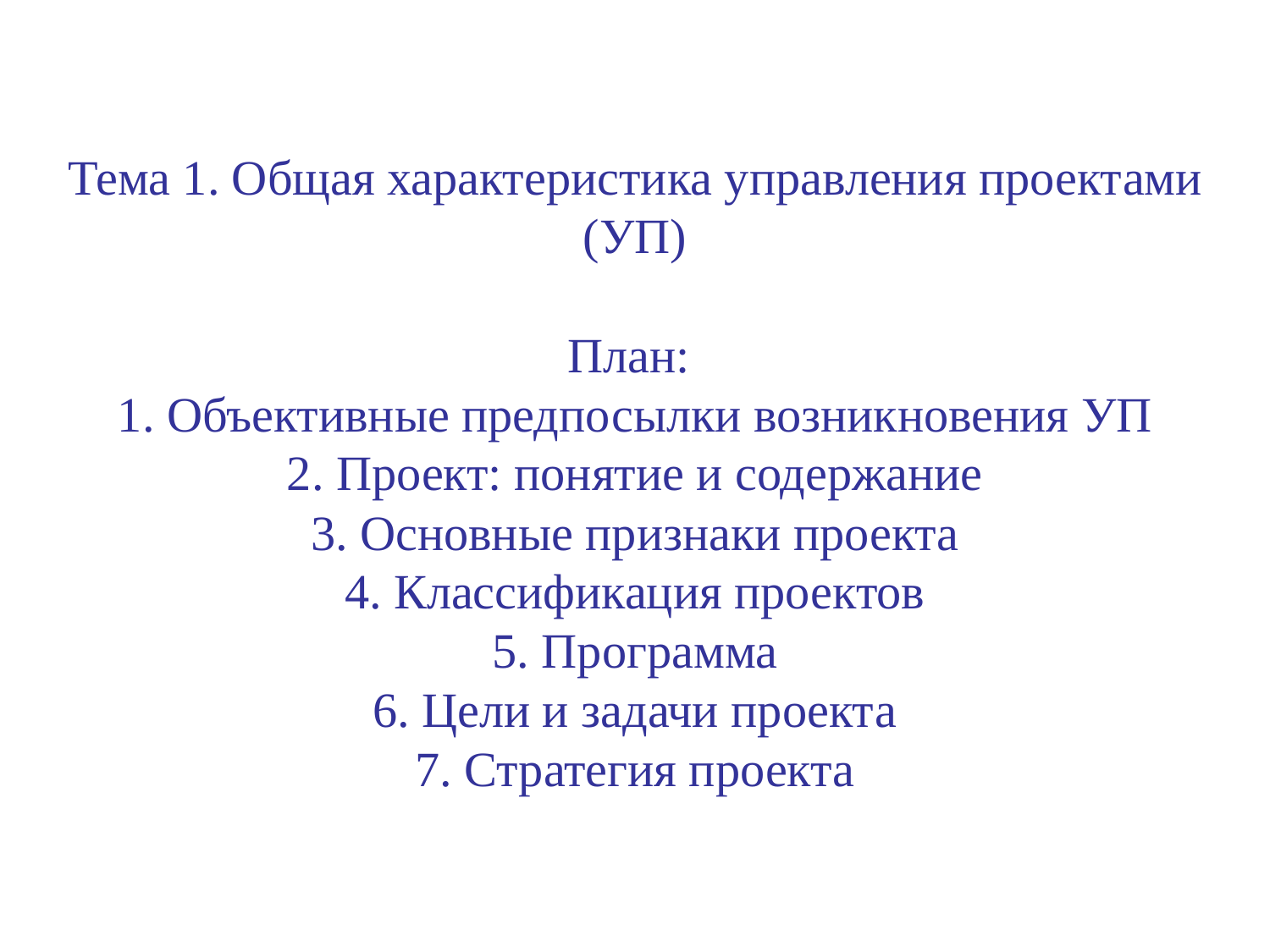

# Тема 1. Общая характеристика управления проектами (УП) План: 1. Объективные предпосылки возникновения УП 2. Проект: понятие и содержание 3. Основные признаки проекта 4. Классификация проектов 5. Программа 6. Цели и задачи проекта 7. Стратегия проекта